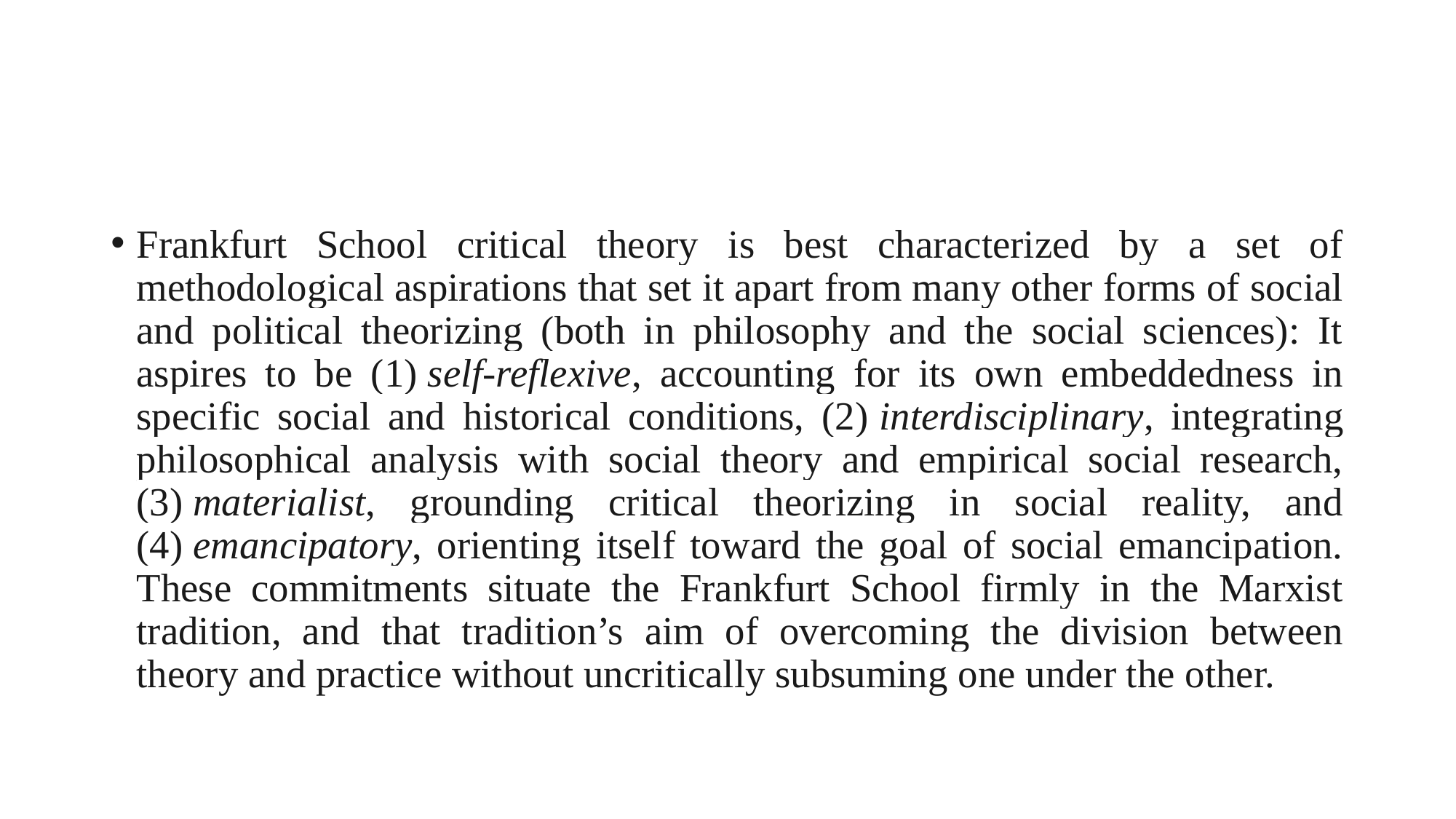

#
Frankfurt School critical theory is best characterized by a set of methodological aspirations that set it apart from many other forms of social and political theorizing (both in philosophy and the social sciences): It aspires to be (1) self-reflexive, accounting for its own embeddedness in specific social and historical conditions, (2) interdisciplinary, integrating philosophical analysis with social theory and empirical social research, (3) materialist, grounding critical theorizing in social reality, and (4) emancipatory, orienting itself toward the goal of social emancipation. These commitments situate the Frankfurt School firmly in the Marxist tradition, and that tradition’s aim of overcoming the division between theory and practice without uncritically subsuming one under the other.